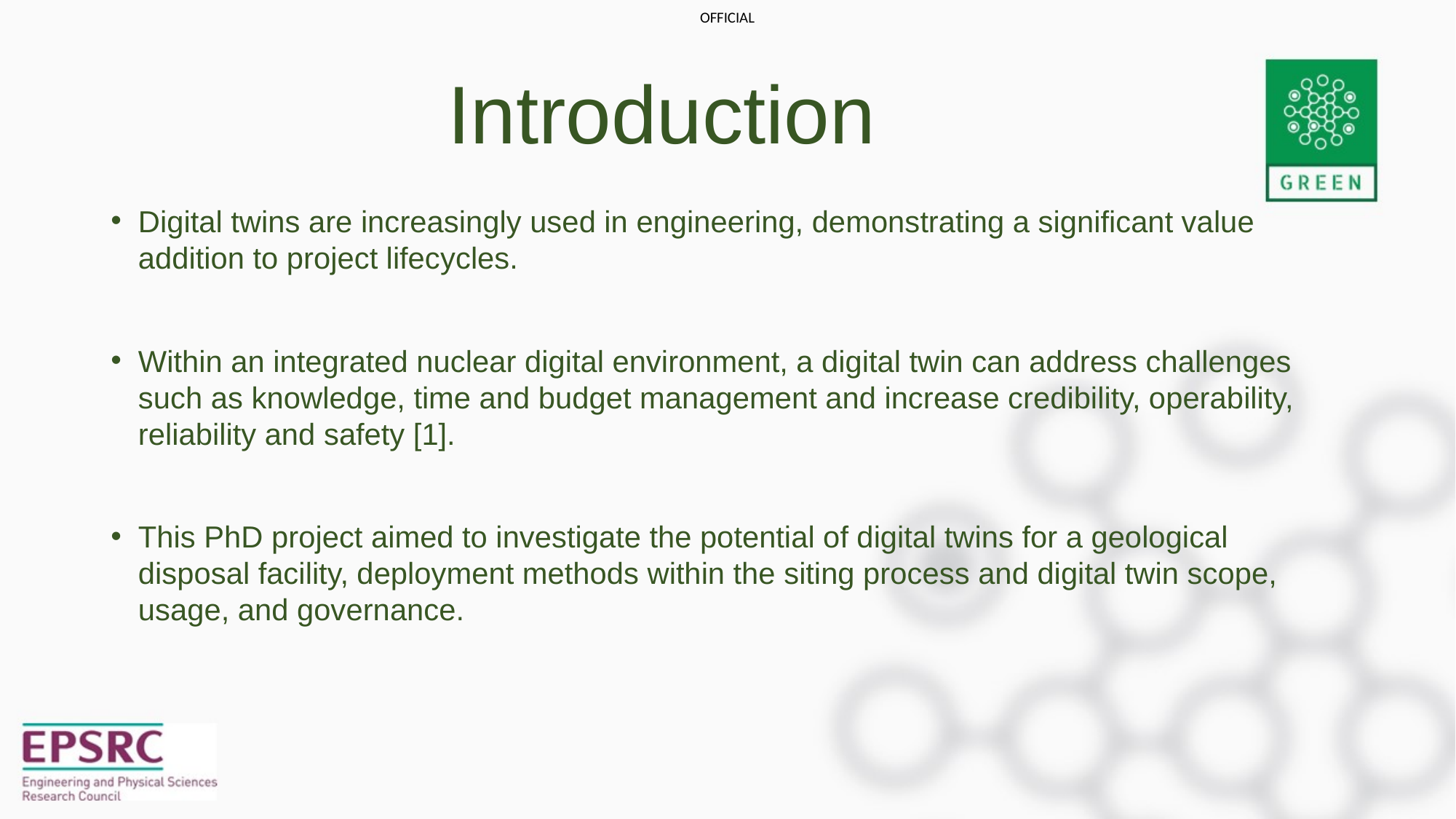

# Introduction
Digital twins are increasingly used in engineering, demonstrating a significant value addition to project lifecycles.

Within an integrated nuclear digital environment, a digital twin can address challenges such as knowledge, time and budget management and increase credibility, operability, reliability and safety [1].

This PhD project aimed to investigate the potential of digital twins for a geological disposal facility, deployment methods within the siting process and digital twin scope, usage, and governance.